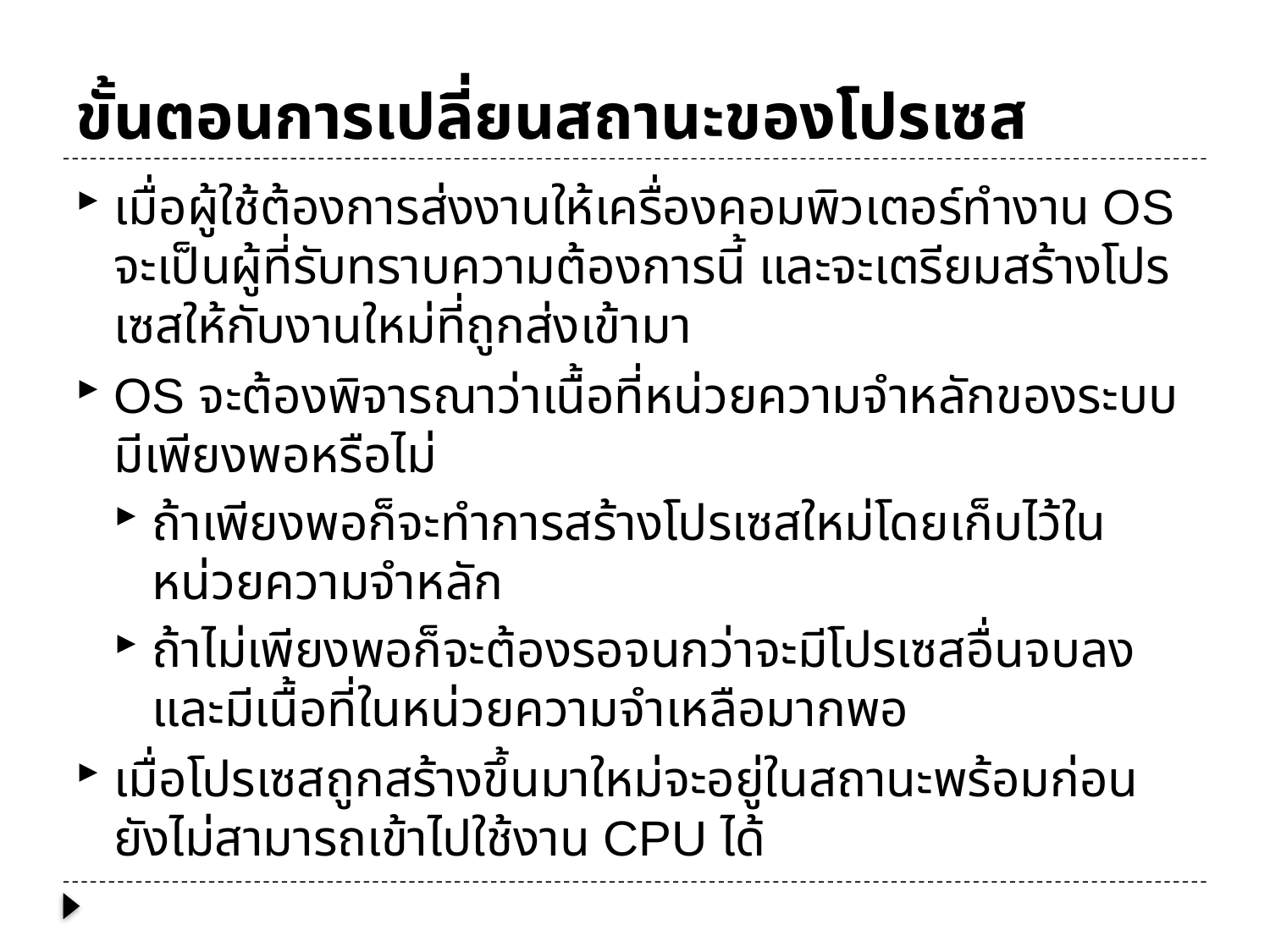

# ขั้นตอนการเปลี่ยนสถานะของโปรเซส
เมื่อผู้ใช้ต้องการส่งงานให้เครื่องคอมพิวเตอร์ทำงาน OS จะเป็นผู้ที่รับทราบความต้องการนี้ และจะเตรียมสร้างโปรเซสให้กับงานใหม่ที่ถูกส่งเข้ามา
OS จะต้องพิจารณาว่าเนื้อที่หน่วยความจำหลักของระบบมีเพียงพอหรือไม่
ถ้าเพียงพอก็จะทำการสร้างโปรเซสใหม่โดยเก็บไว้ในหน่วยความจำหลัก
ถ้าไม่เพียงพอก็จะต้องรอจนกว่าจะมีโปรเซสอื่นจบลงและมีเนื้อที่ในหน่วยความจำเหลือมากพอ
เมื่อโปรเซสถูกสร้างขึ้นมาใหม่จะอยู่ในสถานะพร้อมก่อน ยังไม่สามารถเข้าไปใช้งาน CPU ได้